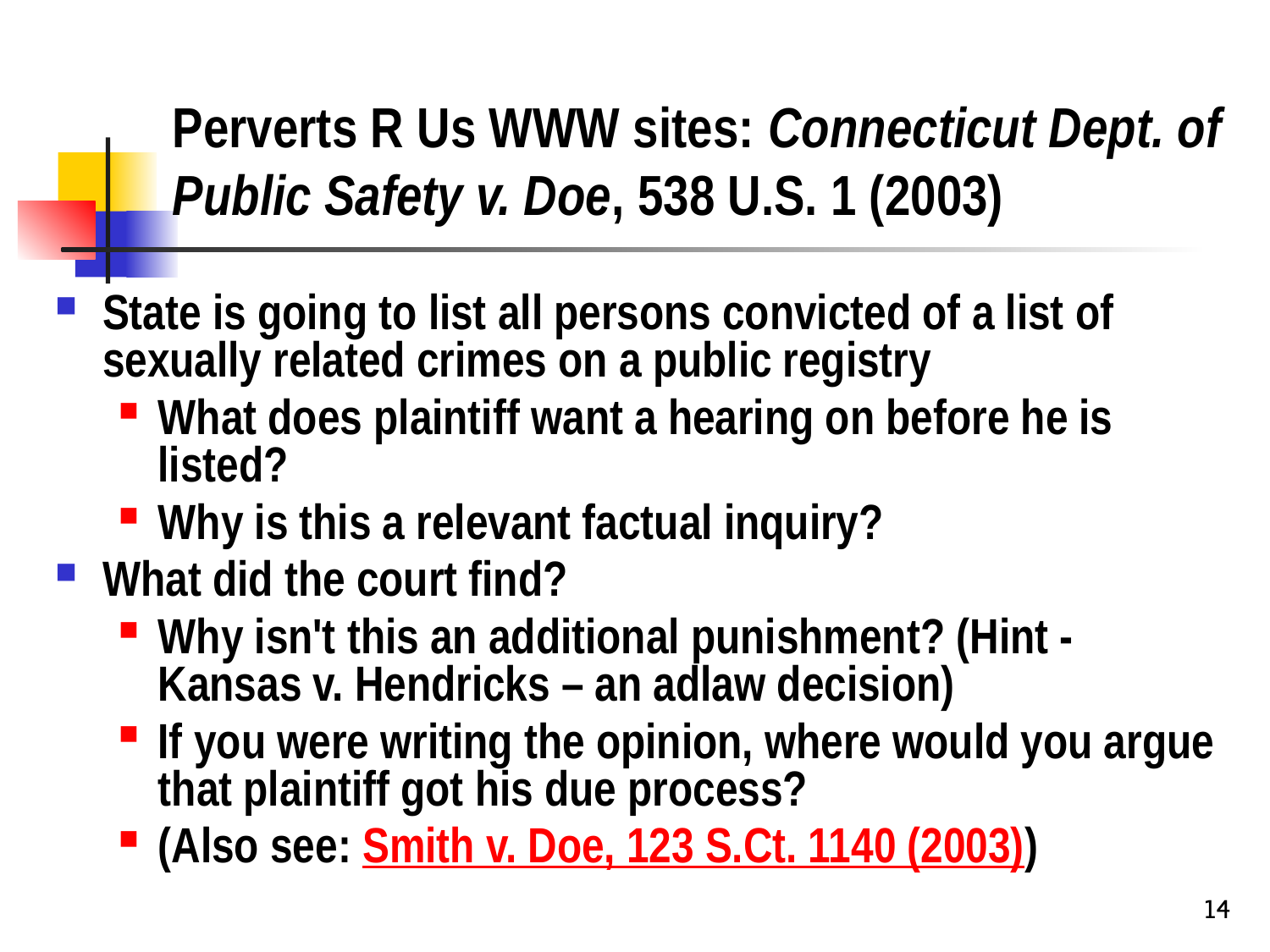

# Perverts R Us WWW sites: Connecticut Dept. of Public Safety v. Doe, 538 U.S. 1 (2003)
State is going to list all persons convicted of a list of sexually related crimes on a public registry
What does plaintiff want a hearing on before he is listed?
Why is this a relevant factual inquiry?
What did the court find?
Why isn't this an additional punishment? (Hint - Kansas v. Hendricks – an adlaw decision)
If you were writing the opinion, where would you argue that plaintiff got his due process?
(Also see: Smith v. Doe, 123 S.Ct. 1140 (2003))
14